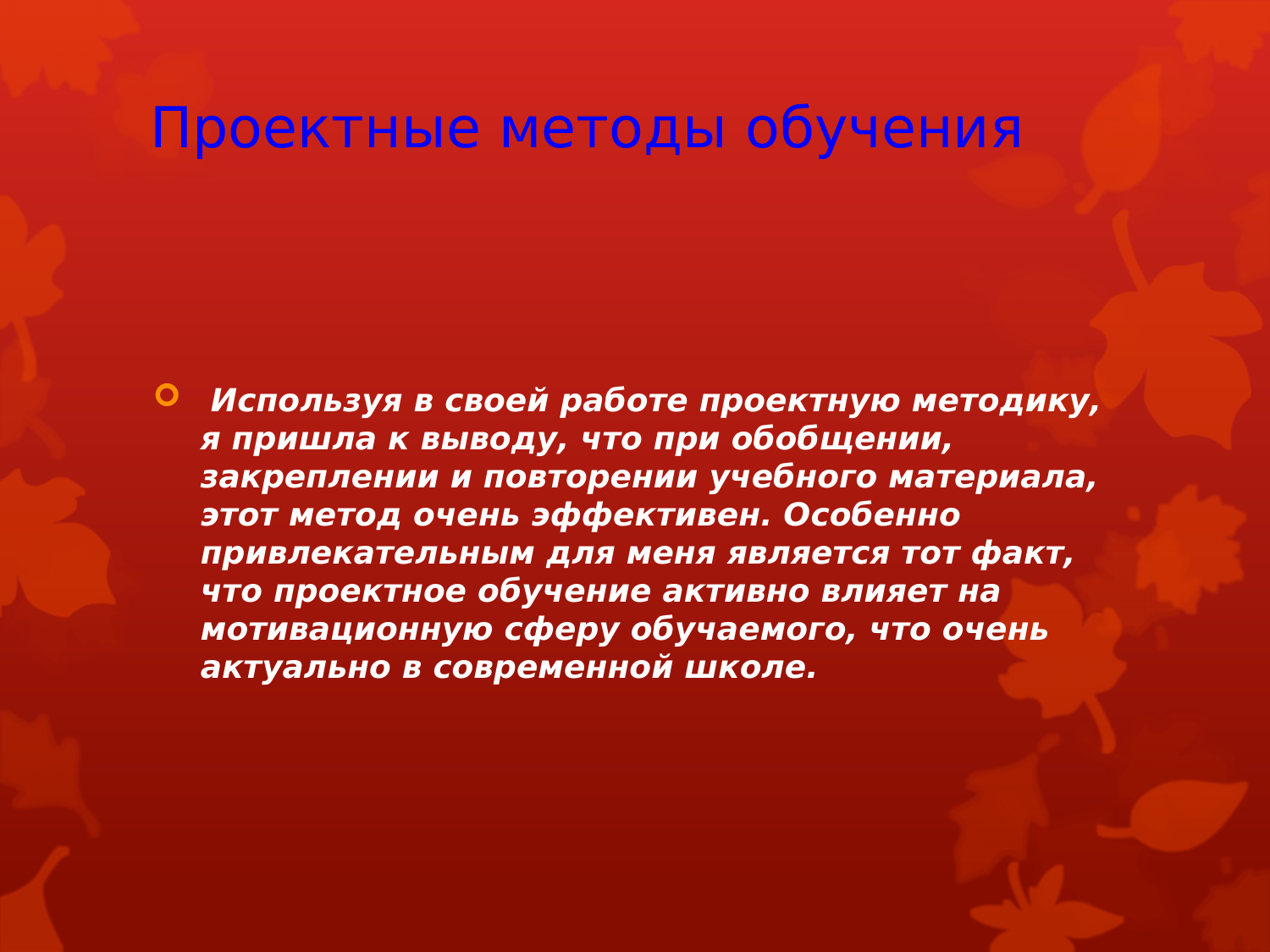

# Проектные методы обучения
 Используя в своей работе проектную методику, я пришла к выводу, что при обобщении, закреплении и повторении учебного материала, этот метод очень эффективен. Особенно привлекательным для меня является тот факт, что проектное обучение активно влияет на мотивационную сферу обучаемого, что очень актуально в современной школе.